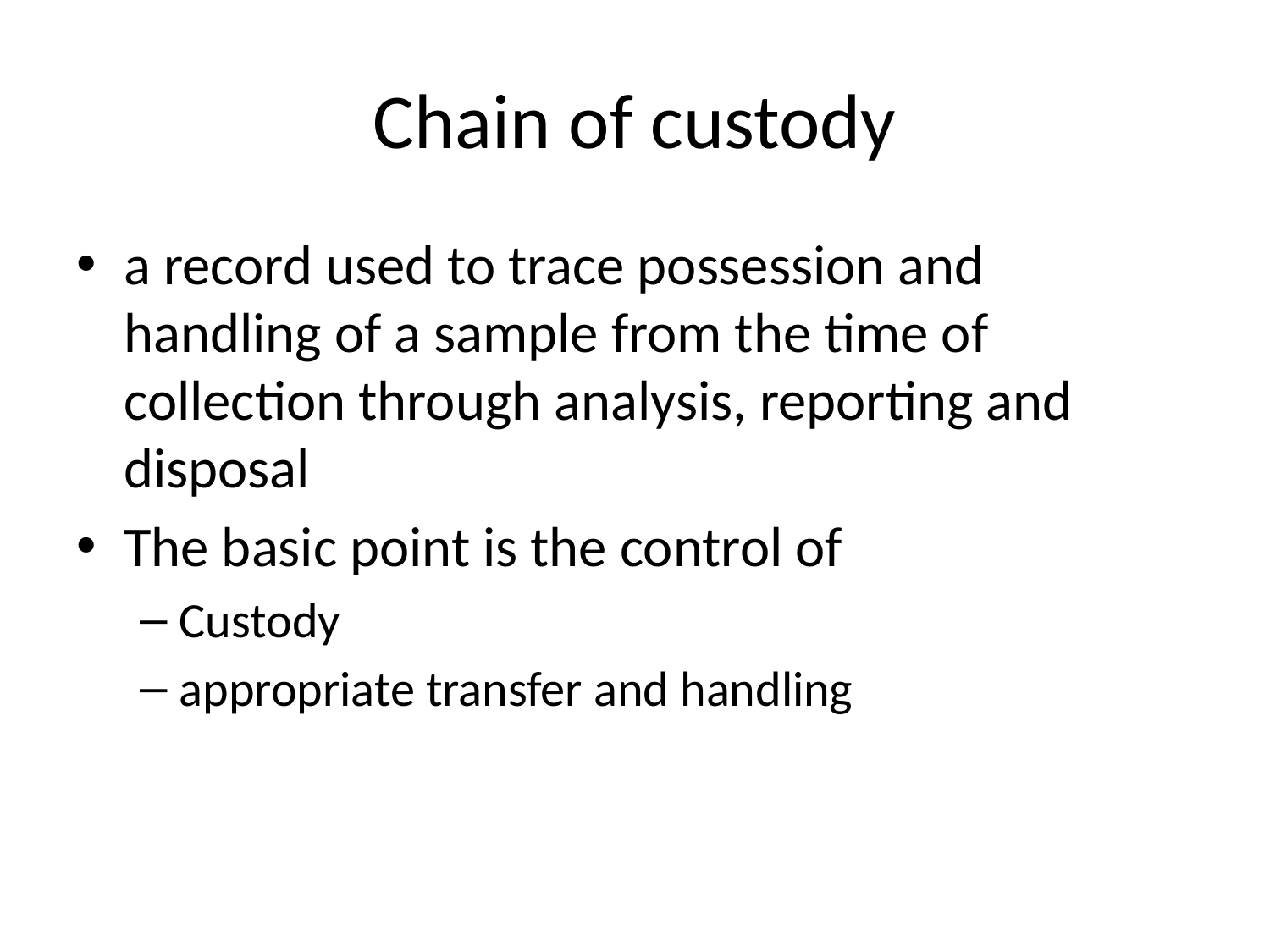

# Chain of custody
a record used to trace possession and handling of a sample from the time of collection through analysis, reporting and disposal
The basic point is the control of
Custody
appropriate transfer and handling